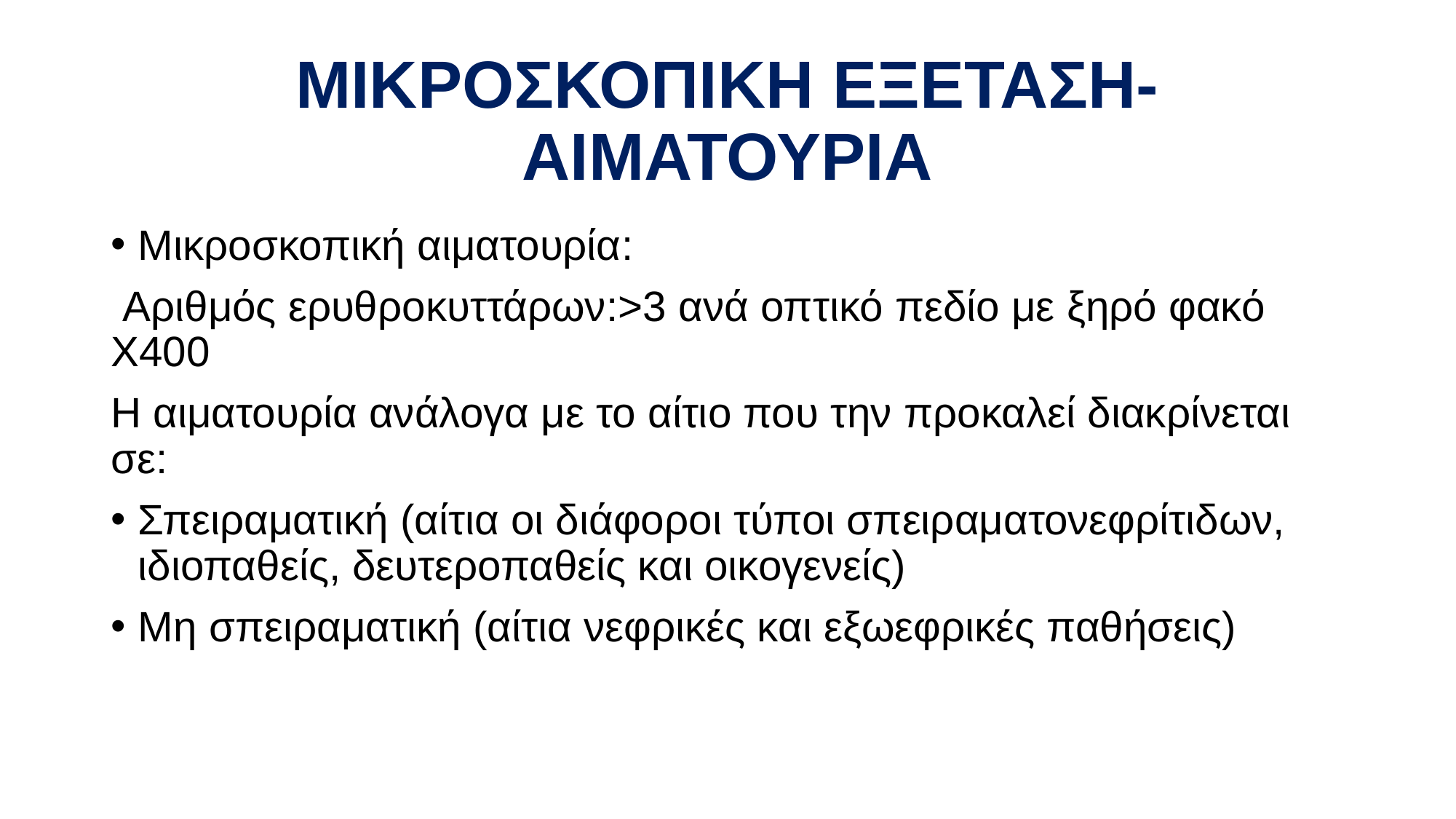

# ΜΙΚΡΟΣΚΟΠΙΚΗ ΕΞΕΤΑΣΗ-ΑΙΜΑΤΟΥΡΙΑ
Μικροσκοπική αιματουρία:
 Aριθμός ερυθροκυττάρων:>3 ανά οπτικό πεδίο με ξηρό φακό Χ400
Η αιματουρία ανάλογα με το αίτιο που την προκαλεί διακρίνεται σε:
Σπειραματική (αίτια οι διάφοροι τύποι σπειραματονεφρίτιδων, ιδιοπαθείς, δευτεροπαθείς και οικογενείς)
Μη σπειραματική (αίτια νεφρικές και εξωεφρικές παθήσεις)